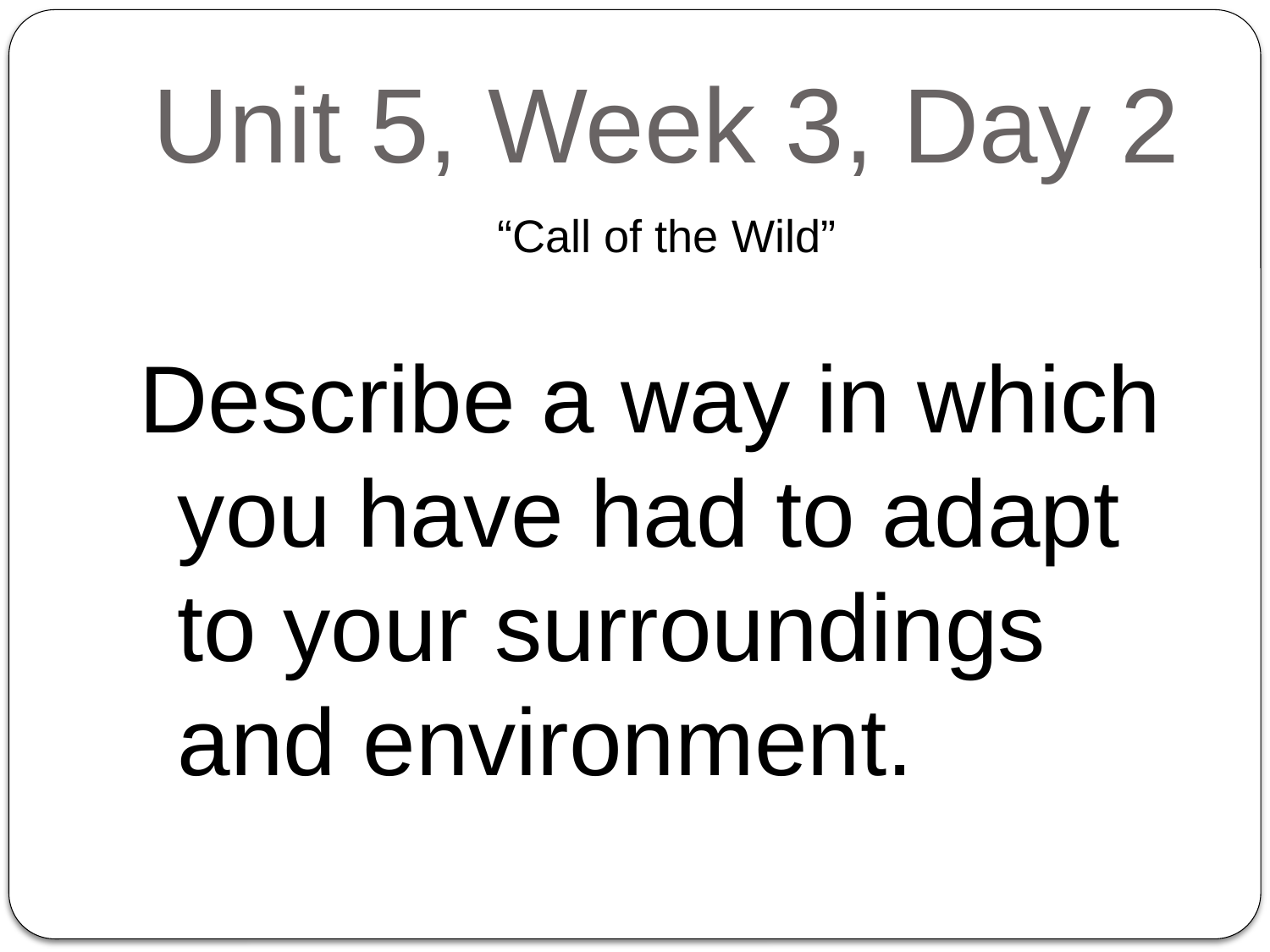

# Unit 5, Week 3, Day 2
“Call of the Wild”

Describe a way in which you have had to adapt to your surroundings and environment.